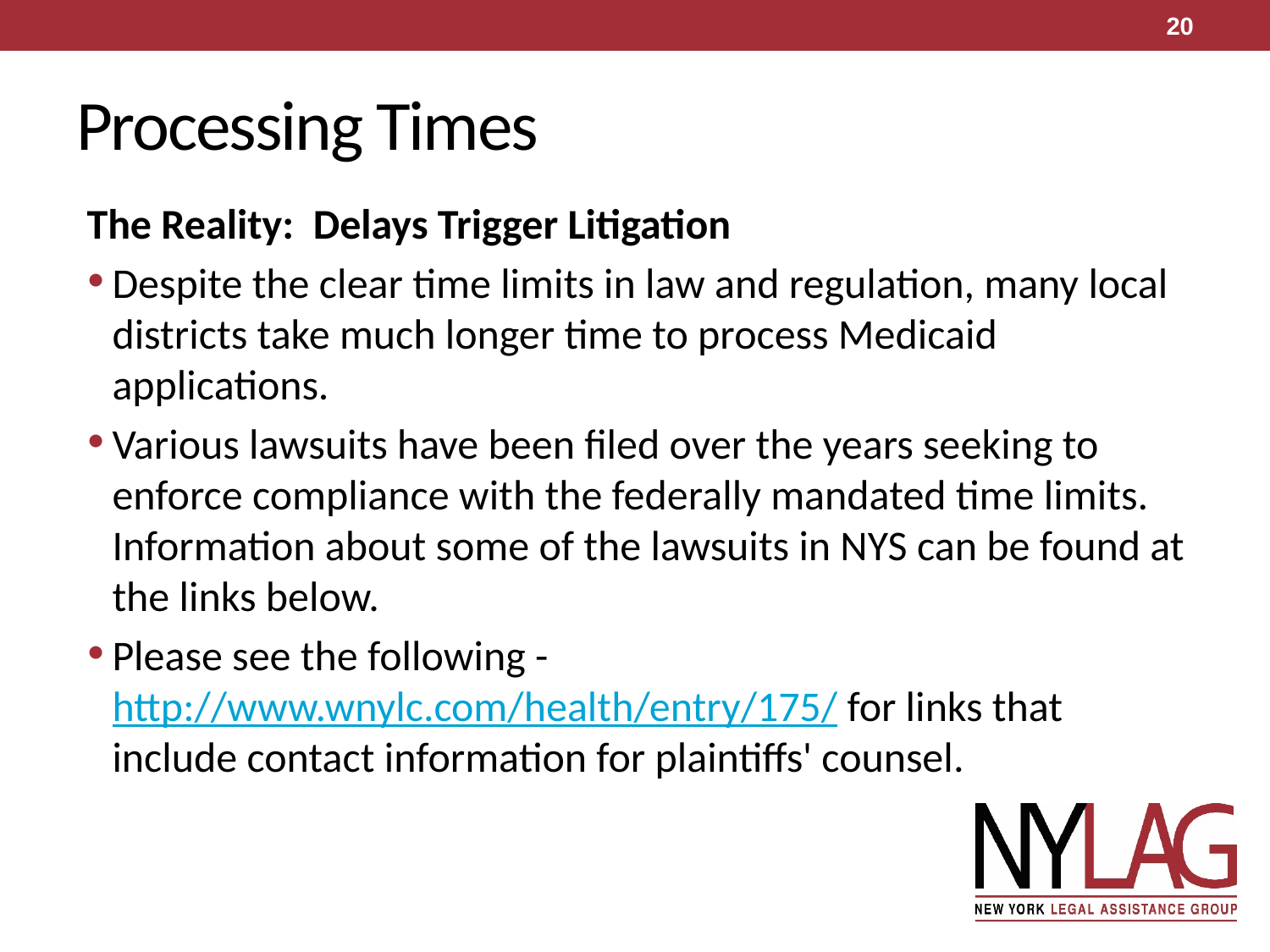

20
# Processing Times
The Reality:  Delays Trigger Litigation
Despite the clear time limits in law and regulation, many local districts take much longer time to process Medicaid applications.
Various lawsuits have been filed over the years seeking to enforce compliance with the federally mandated time limits. Information about some of the lawsuits in NYS can be found at the links below.
Please see the following - http://www.wnylc.com/health/entry/175/ for links that include contact information for plaintiffs' counsel.